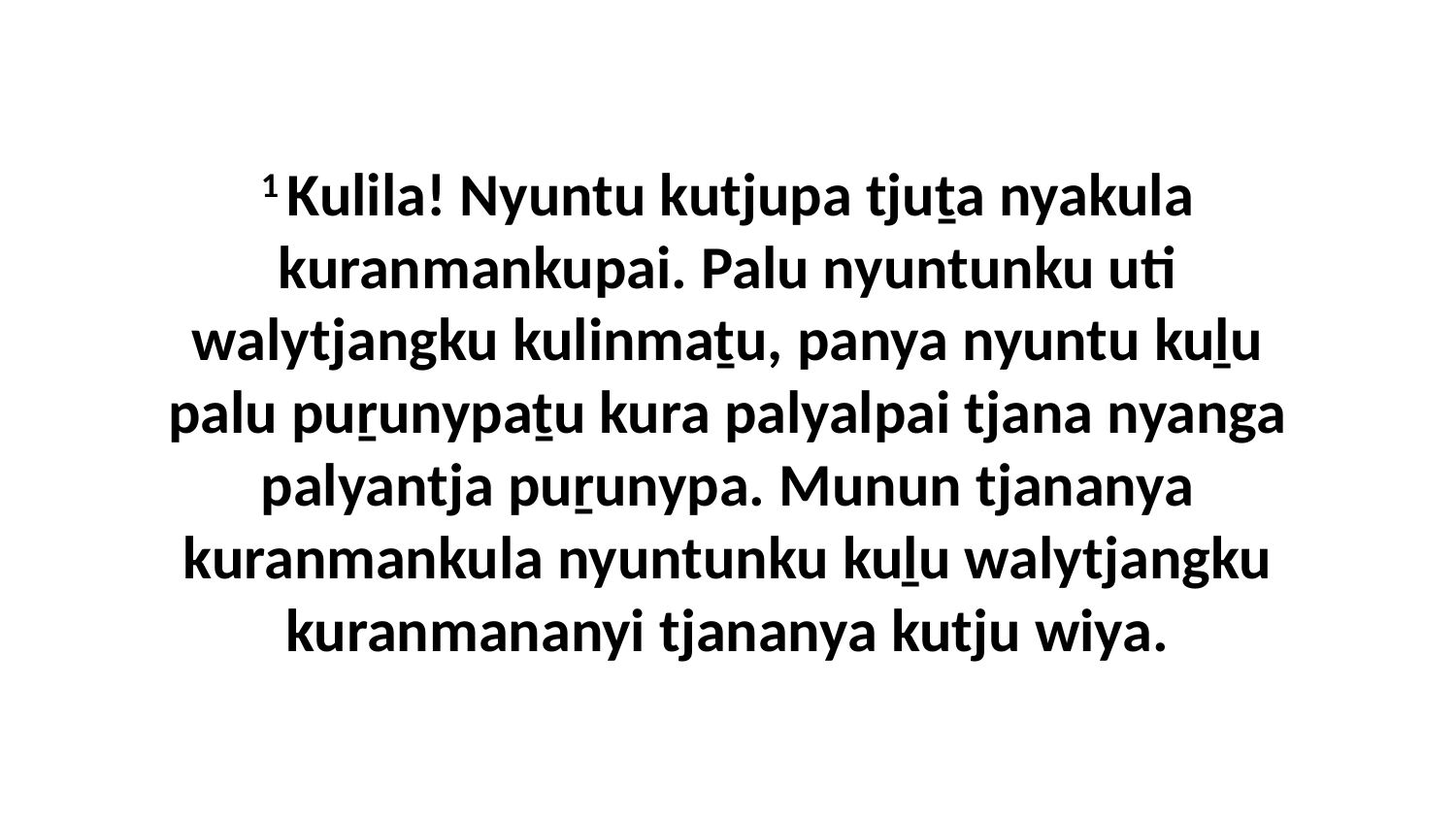

1 Kulila! Nyuntu kutjupa tjuṯa nyakula kuranmankupai. Palu nyuntunku uti walytjangku kulinmaṯu, panya nyuntu kuḻu palu puṟunypaṯu kura palyalpai tjana nyanga palyantja puṟunypa. Munun tjananya kuranmankula nyuntunku kuḻu walytjangku kuranmananyi tjananya kutju wiya.